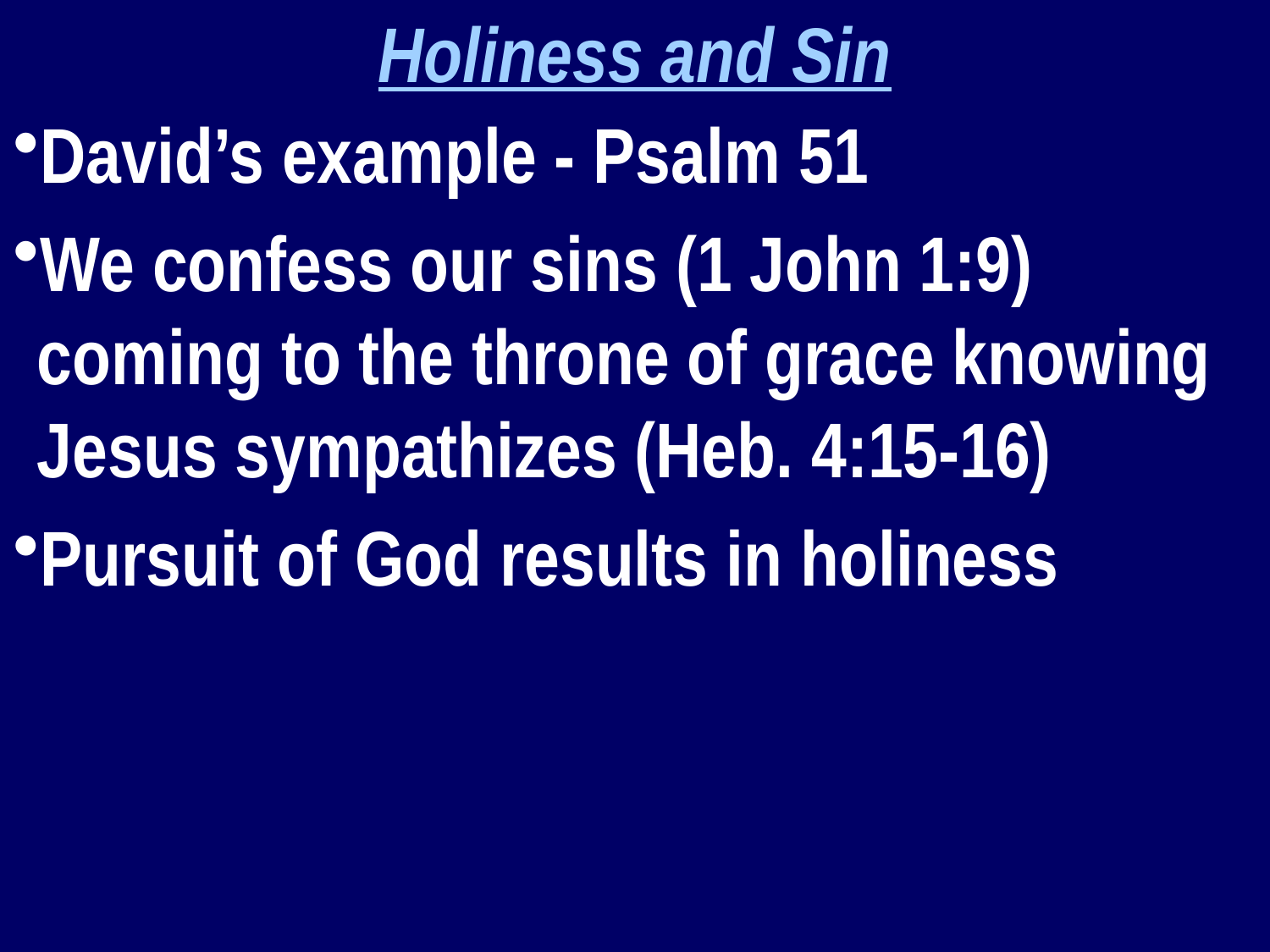

Holiness and Sin
David’s example - Psalm 51
We confess our sins (1 John 1:9) coming to the throne of grace knowing Jesus sympathizes (Heb. 4:15-16)
Pursuit of God results in holiness